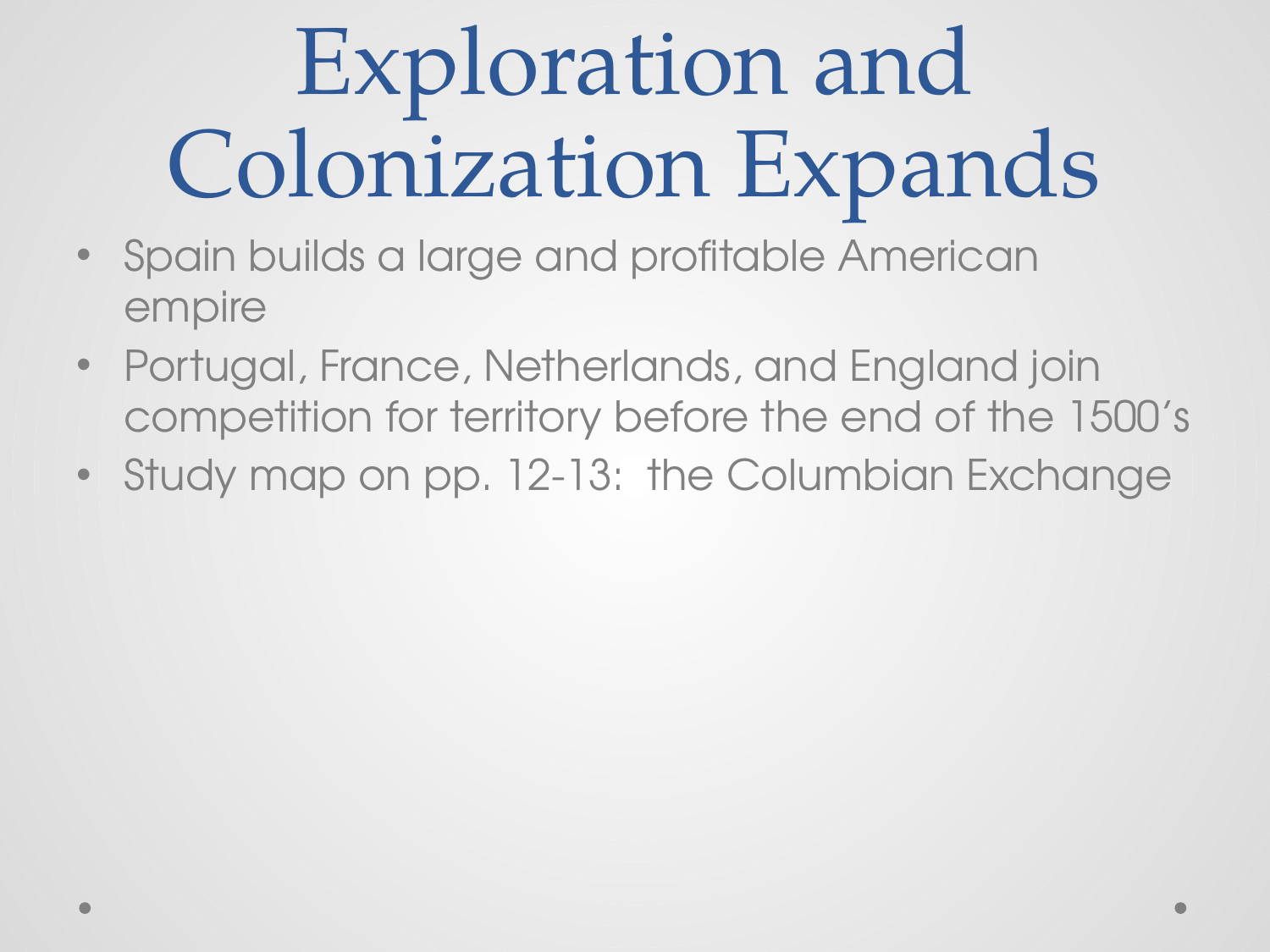

# Exploration and Colonization Expands
Spain builds a large and profitable American empire
Portugal, France, Netherlands, and England join competition for territory before the end of the 1500’s
Study map on pp. 12-13:  the Columbian Exchange